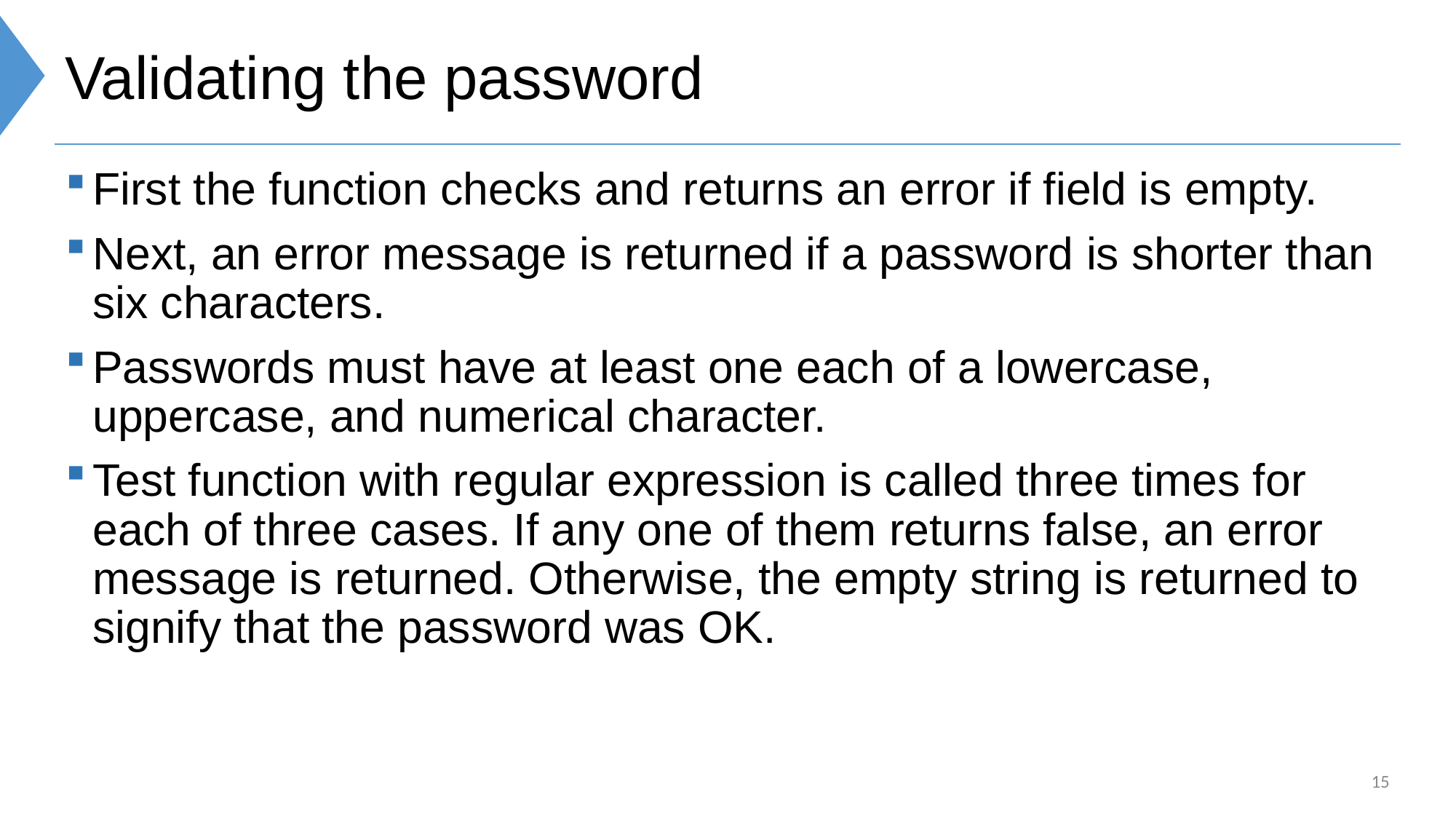

# Validating the password
First the function checks and returns an error if field is empty.
Next, an error message is returned if a password is shorter than six characters.
Passwords must have at least one each of a lowercase, uppercase, and numerical character.
Test function with regular expression is called three times for each of three cases. If any one of them returns false, an error message is returned. Otherwise, the empty string is returned to signify that the password was OK.
15